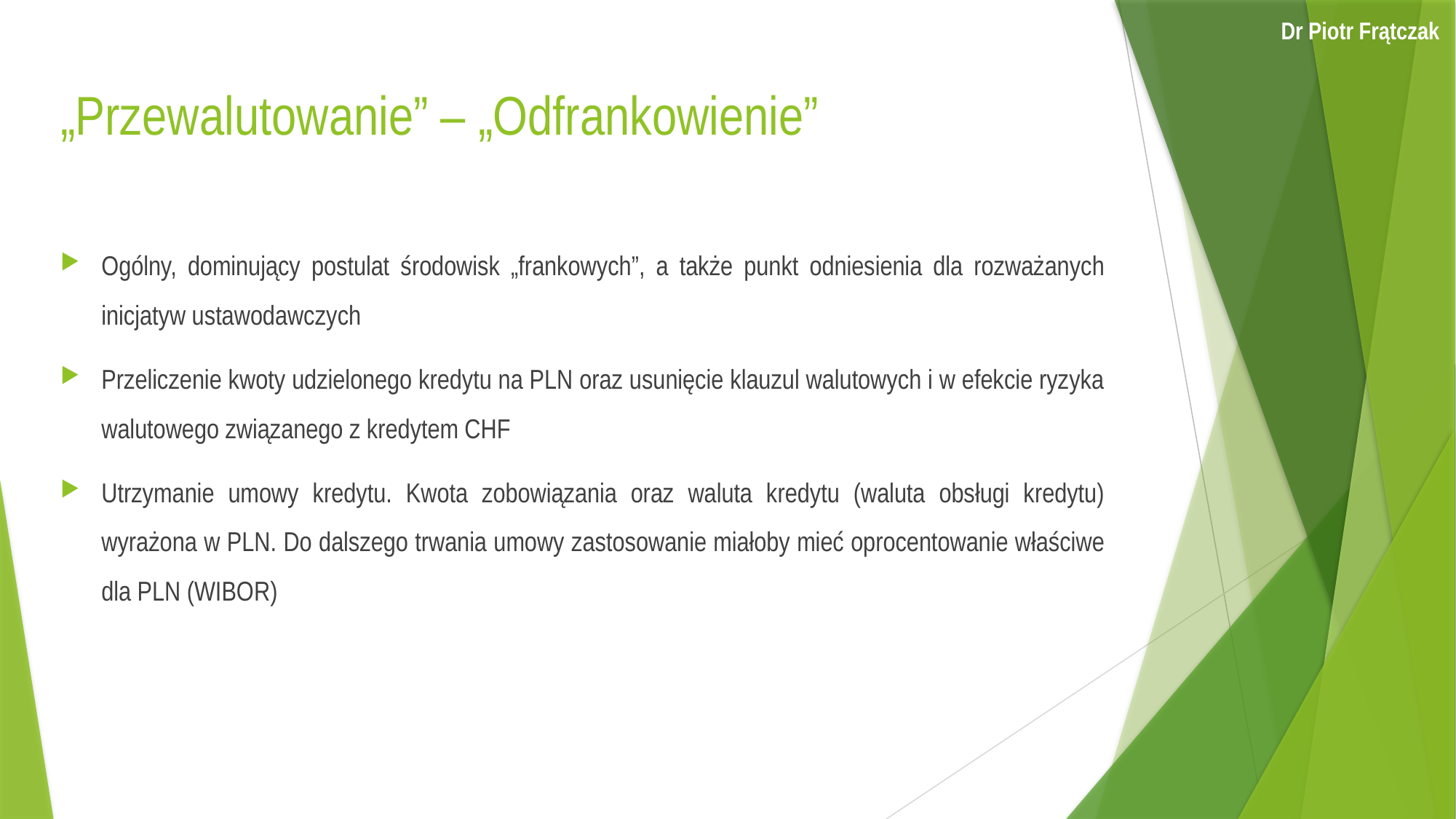

Dr Piotr Frątczak
# „Przewalutowanie” – „Odfrankowienie”
Ogólny, dominujący postulat środowisk „frankowych”, a także punkt odniesienia dla rozważanych inicjatyw ustawodawczych
Przeliczenie kwoty udzielonego kredytu na PLN oraz usunięcie klauzul walutowych i w efekcie ryzyka walutowego związanego z kredytem CHF
Utrzymanie umowy kredytu. Kwota zobowiązania oraz waluta kredytu (waluta obsługi kredytu) wyrażona w PLN. Do dalszego trwania umowy zastosowanie miałoby mieć oprocentowanie właściwe dla PLN (WIBOR)